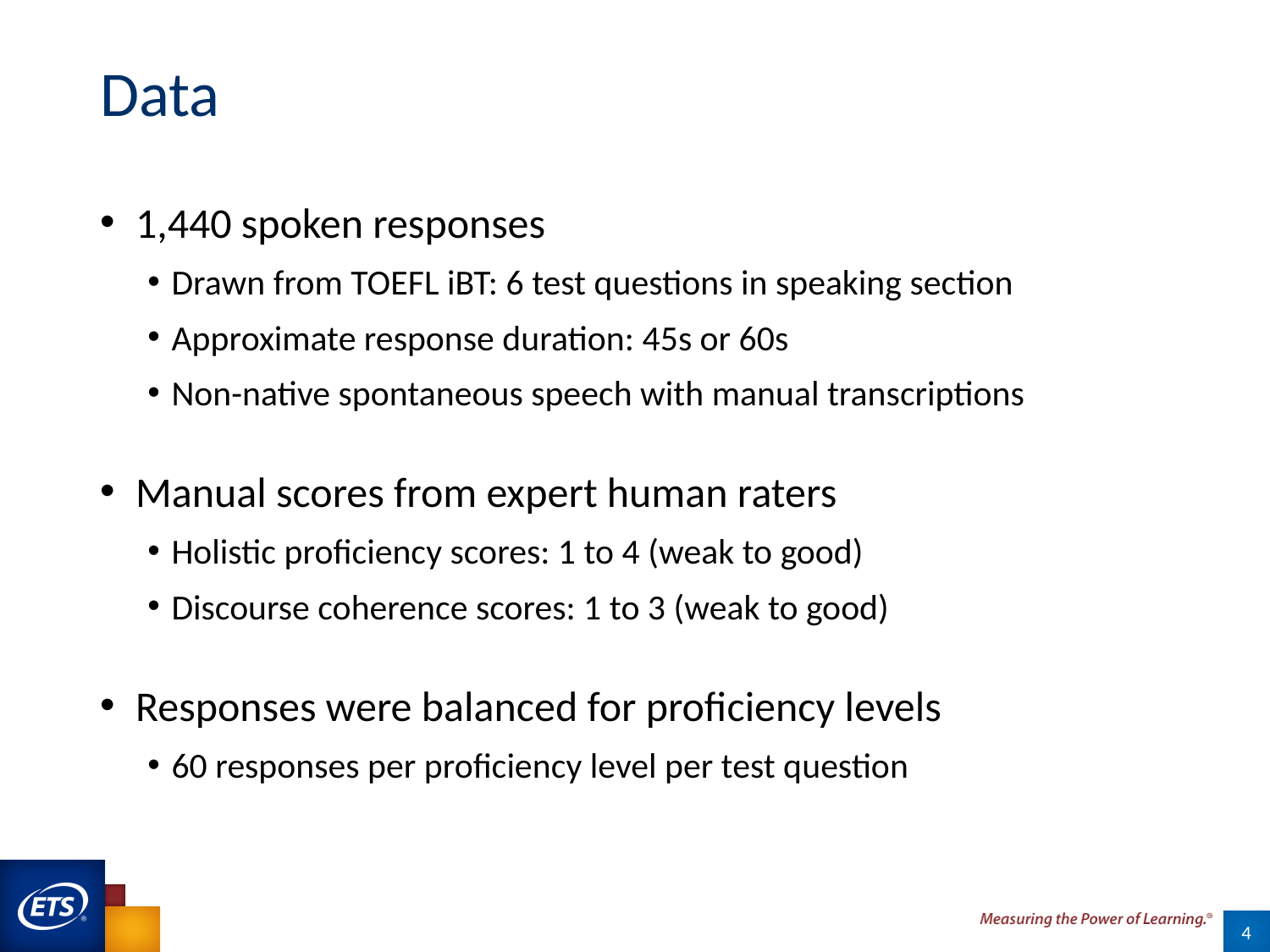

# Data
1,440 spoken responses
Drawn from TOEFL iBT: 6 test questions in speaking section
Approximate response duration: 45s or 60s
Non-native spontaneous speech with manual transcriptions

Manual scores from expert human raters
Holistic proficiency scores: 1 to 4 (weak to good)
Discourse coherence scores: 1 to 3 (weak to good)

Responses were balanced for proficiency levels
60 responses per proficiency level per test question

4